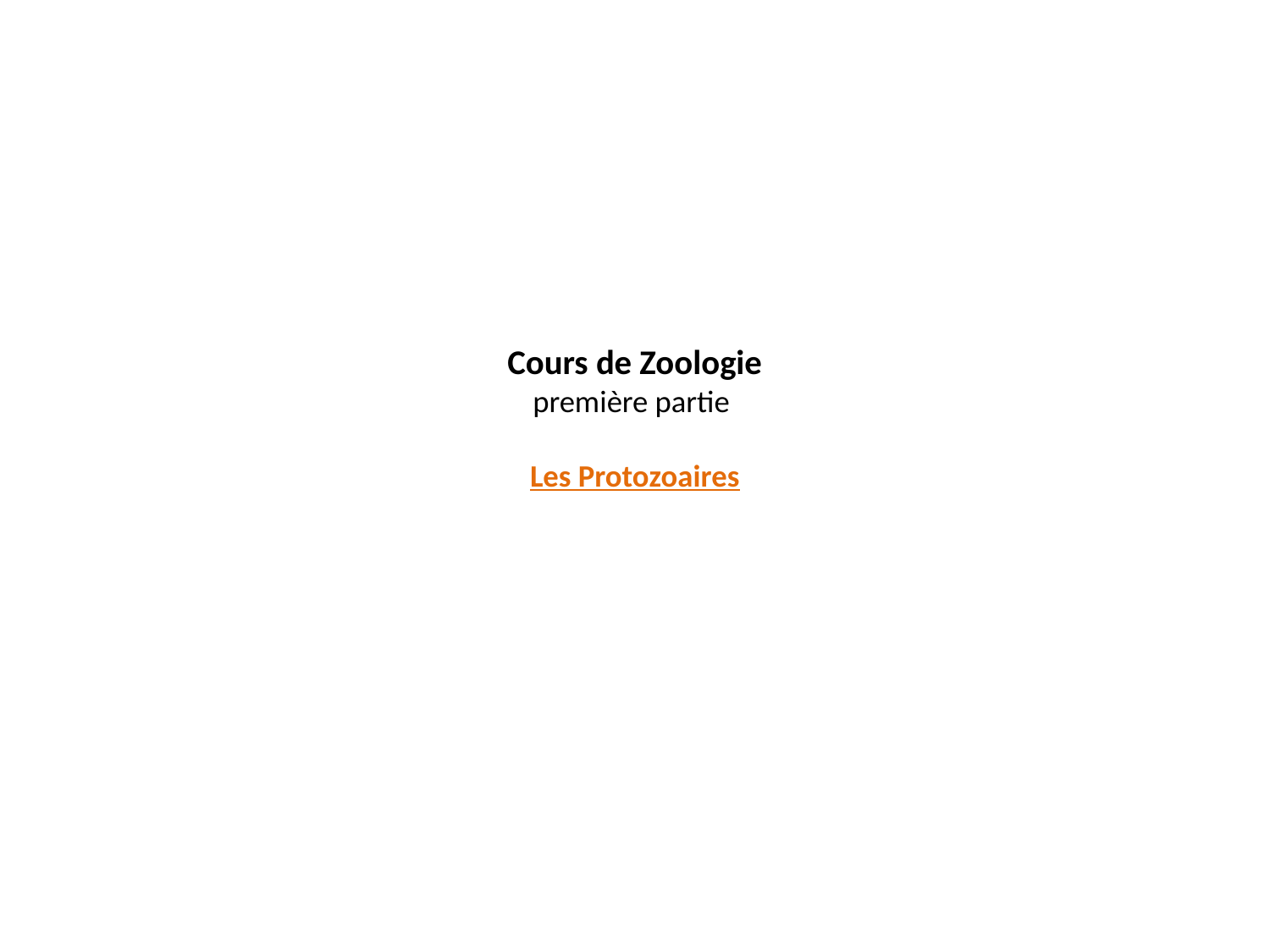

# Cours de Zoologie première partie Les Protozoaires